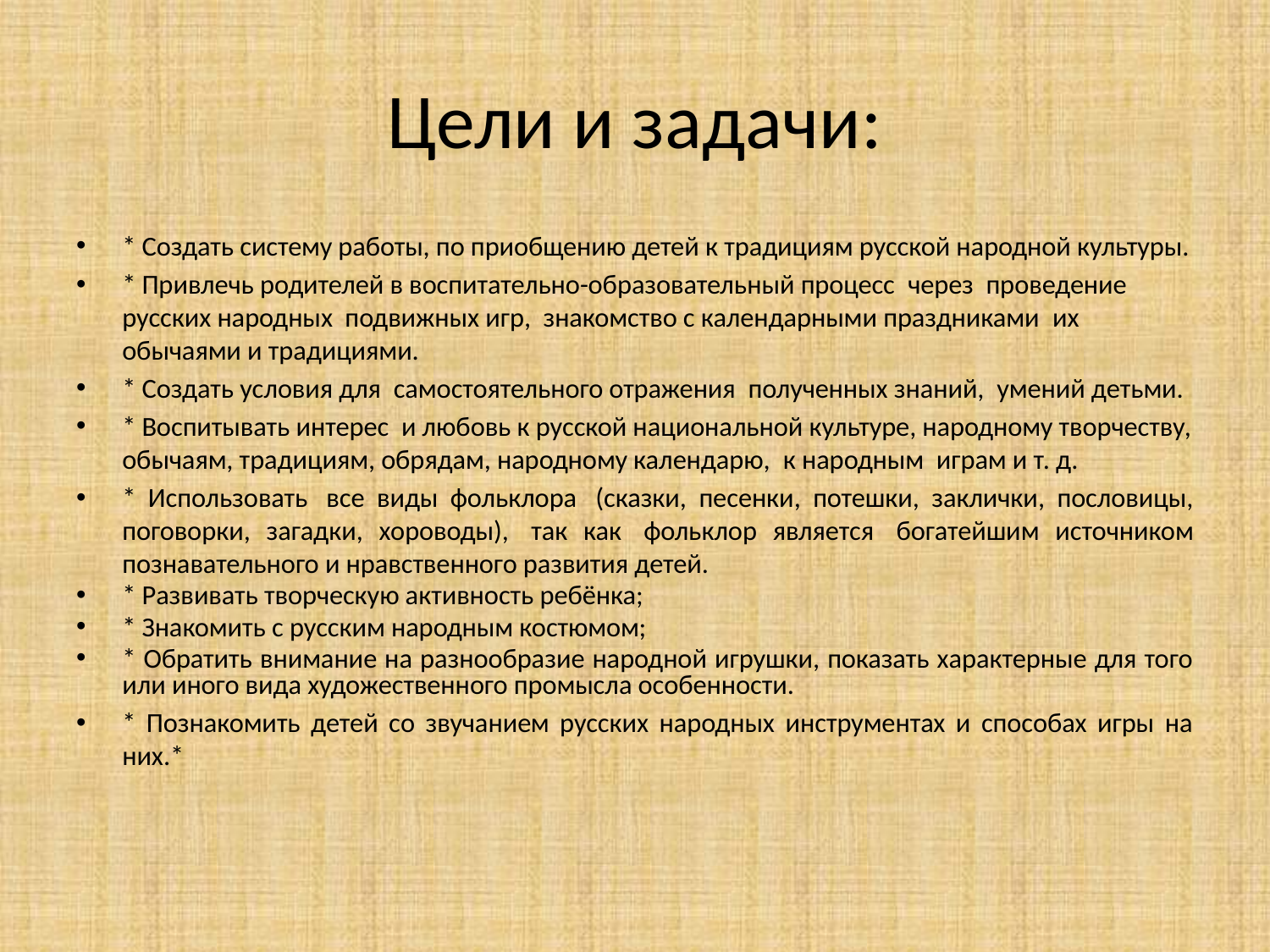

# Цели и задачи:
* Создать систему работы, по приобщению детей к традициям русской народной культуры.
* Привлечь родителей в воспитательно-образовательный процесс  через  проведение русских народных  подвижных игр,  знакомство с календарными праздниками  их обычаями и традициями.
* Создать условия для  самостоятельного отражения  полученных знаний,  умений детьми.
* Воспитывать интерес  и любовь к русской национальной культуре, народному творчеству, обычаям, традициям, обрядам, народному календарю,  к народным  играм и т. д.
* Использовать  все виды фольклора  (сказки, песенки, потешки, заклички, пословицы, поговорки, загадки, хороводы),  так как  фольклор является  богатейшим источником познавательного и нравственного развития детей.
* Развивать творческую активность ребёнка;
* Знакомить с русским народным костюмом;
* Обратить внимание на разнообразие народной игрушки, показать характерные для того или иного вида художественного промысла особенности.
* Познакомить детей со звучанием русских народных инструментах и способах игры на них.*